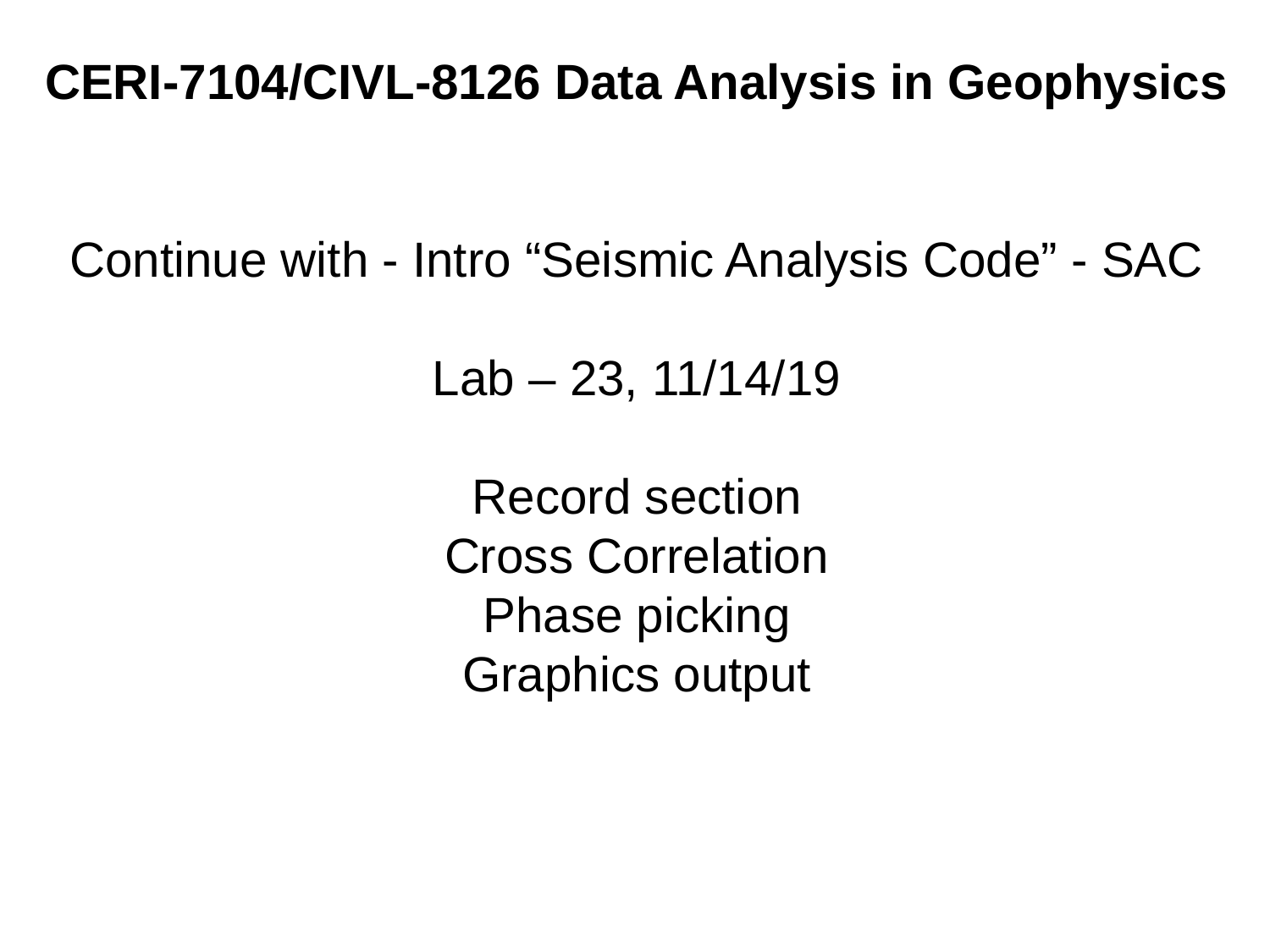

CERI-7104/CIVL-8126 Data Analysis in Geophysics

Continue with - Intro “Seismic Analysis Code” - SAC

Lab – 23, 11/14/19

Record section
Cross Correlation
Phase picking
Graphics output